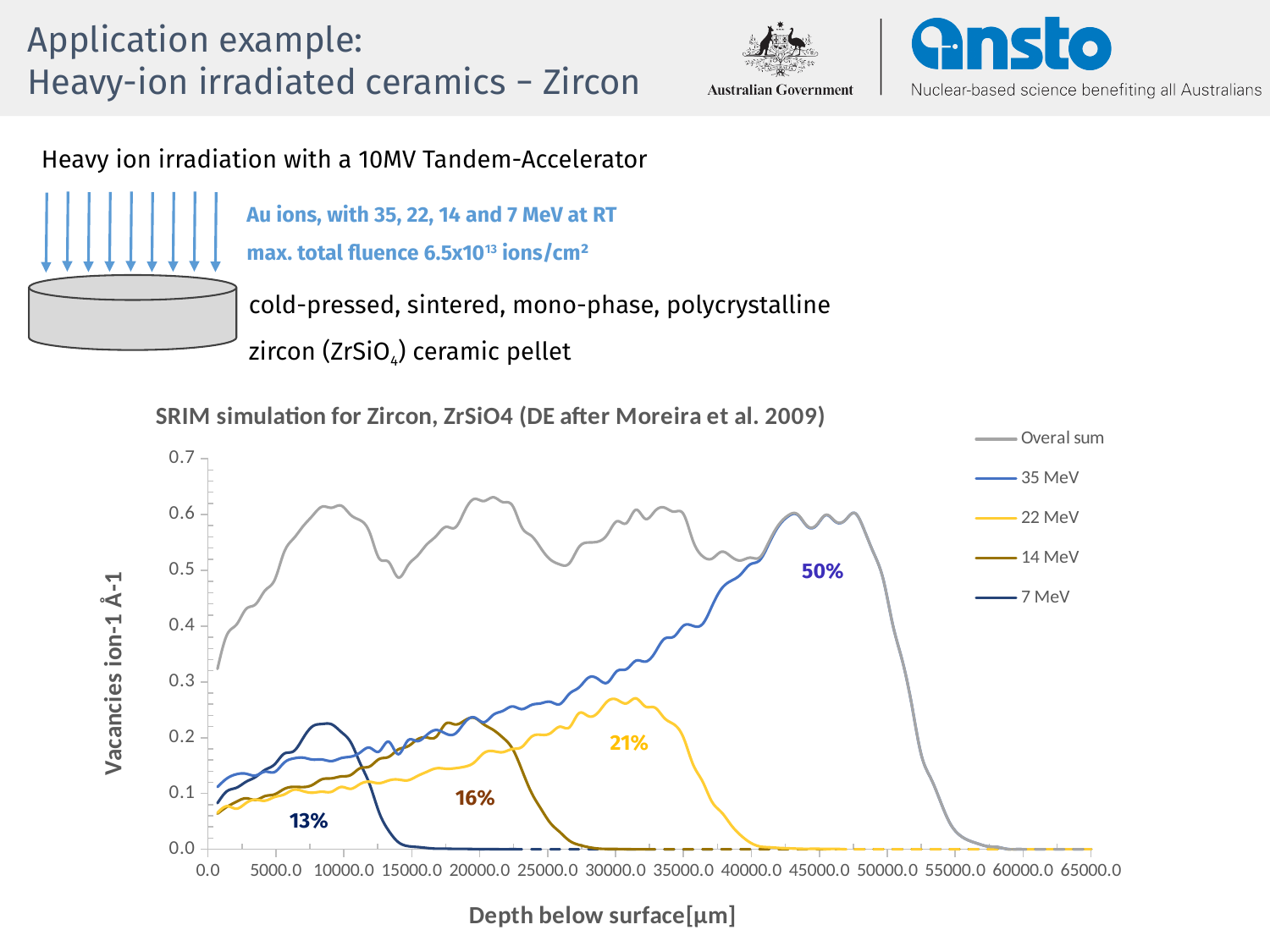

Application example:
Heavy-ion irradiated ceramics − Zircon
Heavy ion irradiation with a 10MV Tandem-Accelerator
Au ions, with 35, 22, 14 and 7 MeV at RT
max. total fluence 6.5x1013 ions/cm²
cold-pressed, sintered, mono-phase, polycrystalline zircon (ZrSiO4) ceramic pellet

### Chart: SRIM simulation for Zircon, ZrSiO4 (DE after Moreira et al. 2009)

| Category | Overal sum | 35 MeV | 22 MeV | 14 MeV | 7 MeV |
|---|---|---|---|---|---|
50%
21%
16%
13%